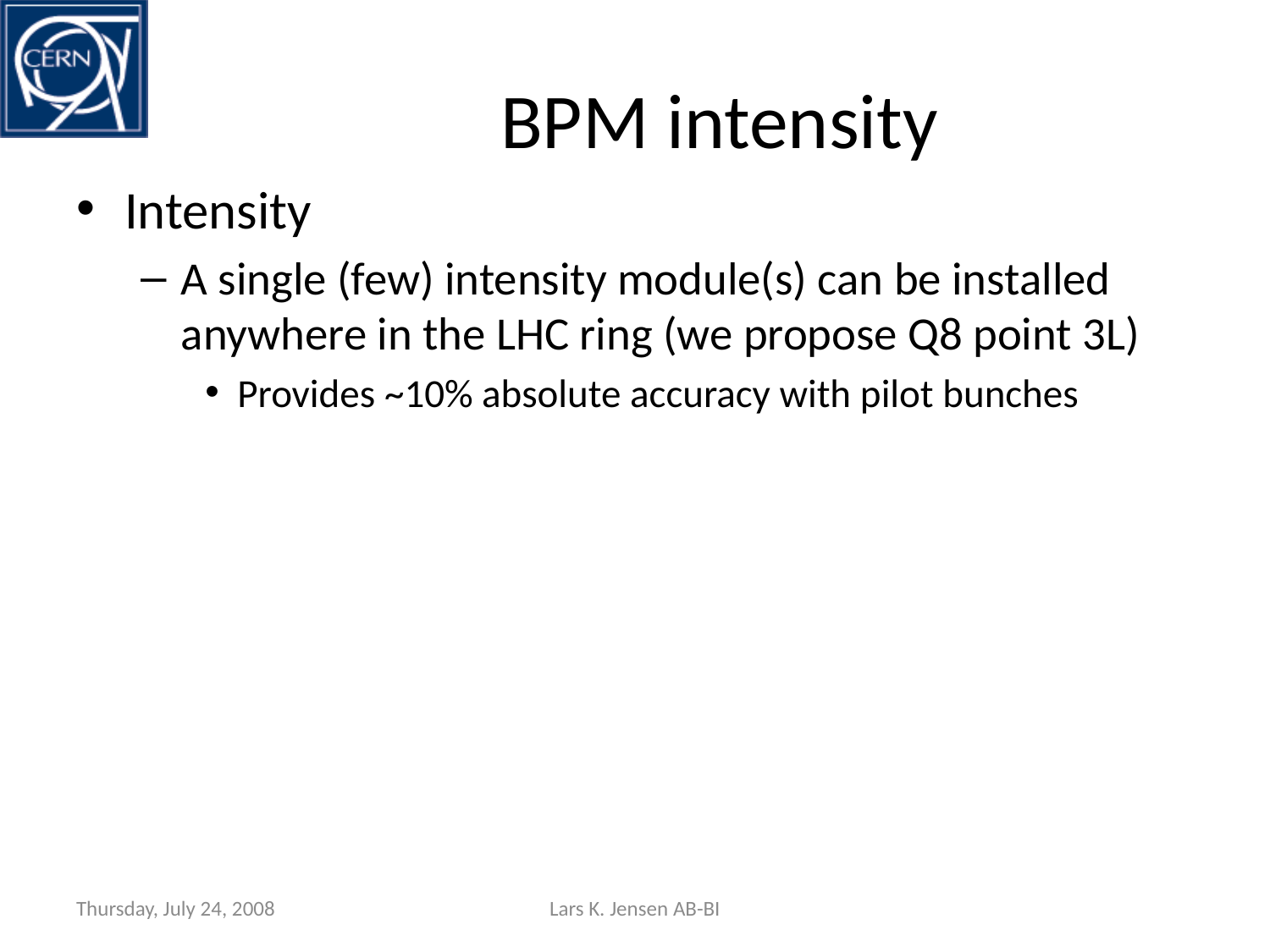

# BPM intensity
Intensity
A single (few) intensity module(s) can be installed anywhere in the LHC ring (we propose Q8 point 3L)
Provides ~10% absolute accuracy with pilot bunches
Thursday, July 24, 2008
Lars K. Jensen AB-BI